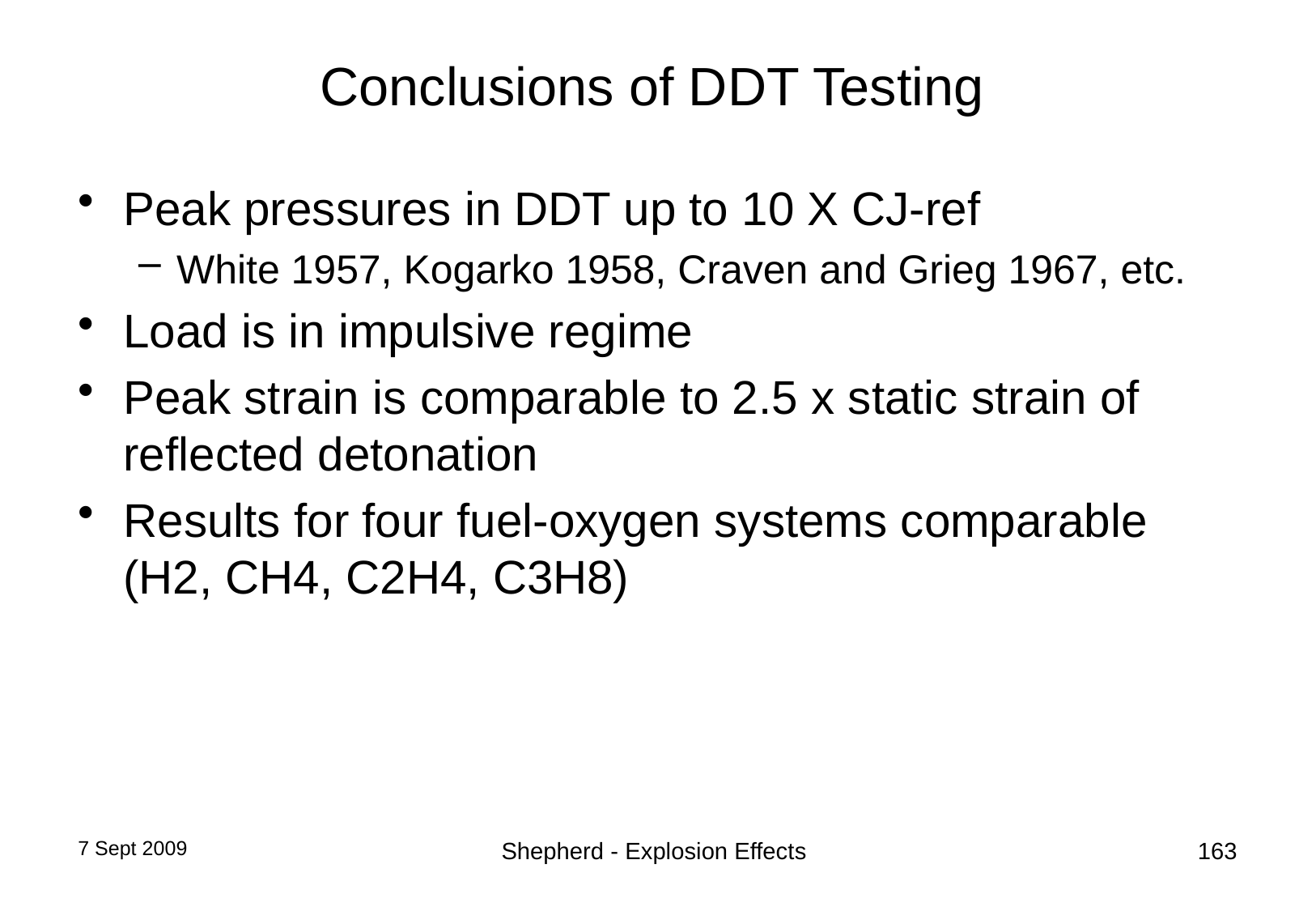

# Conclusions of DDT Testing
Peak pressures in DDT up to 10 X CJ-ref
White 1957, Kogarko 1958, Craven and Grieg 1967, etc.
Load is in impulsive regime
Peak strain is comparable to 2.5 x static strain of reflected detonation
Results for four fuel-oxygen systems comparable (H2, CH4, C2H4, C3H8)
7 Sept 2009
Shepherd - Explosion Effects
163